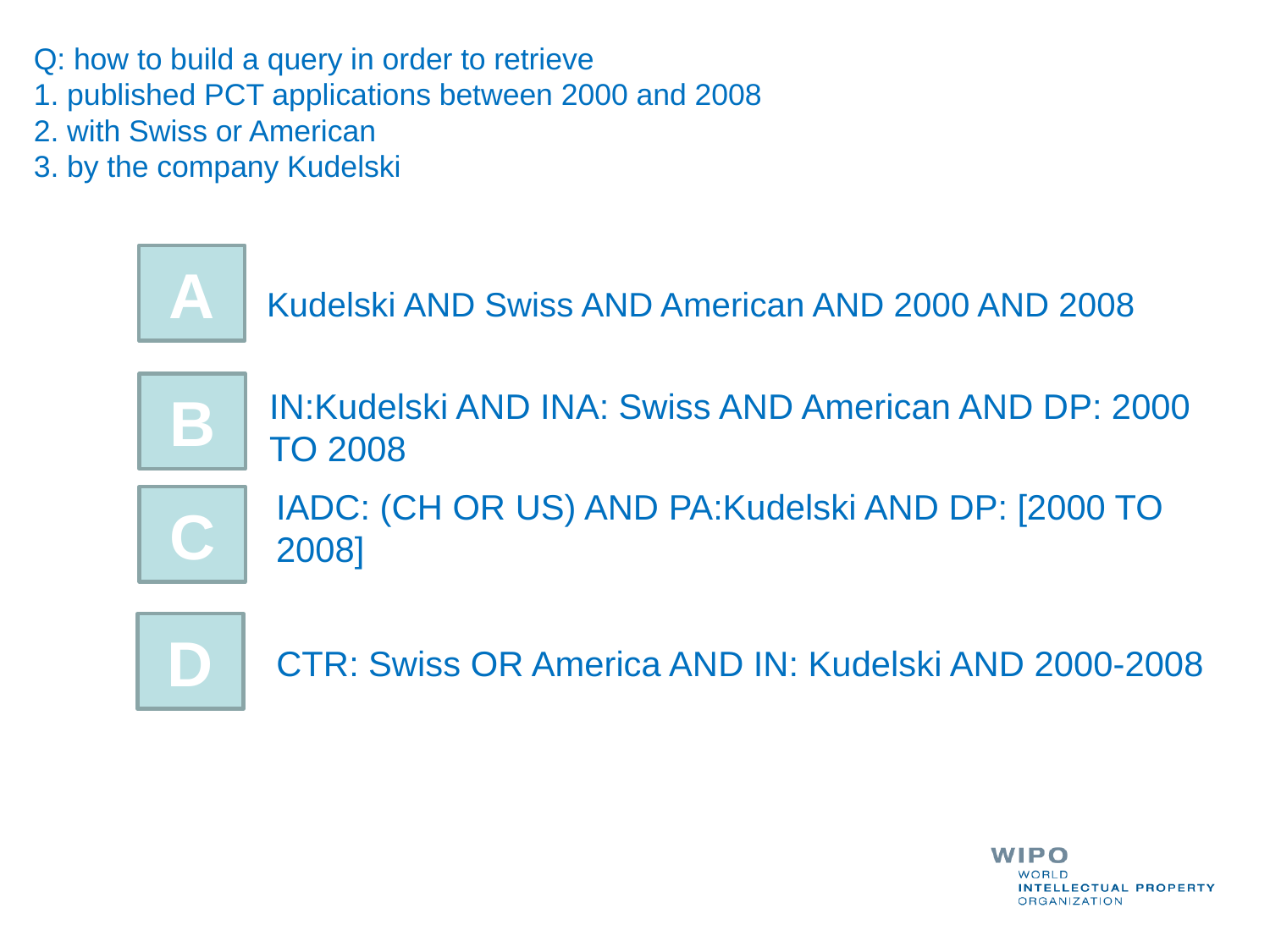

# Q: how to build a query in order to retrieve 1. published PCT applications between 2000 and 2008 2. with Swiss or American 3. by the company Kudelski
A
Kudelski AND Swiss AND American AND 2000 AND 2008
B
IN:Kudelski AND INA: Swiss AND American AND DP: 2000 TO 2008

IADC: (CH OR US) AND PA:Kudelski AND DP: [2000 TO 2008]
C

D
CTR: Swiss OR America AND IN: Kudelski AND 2000-2008